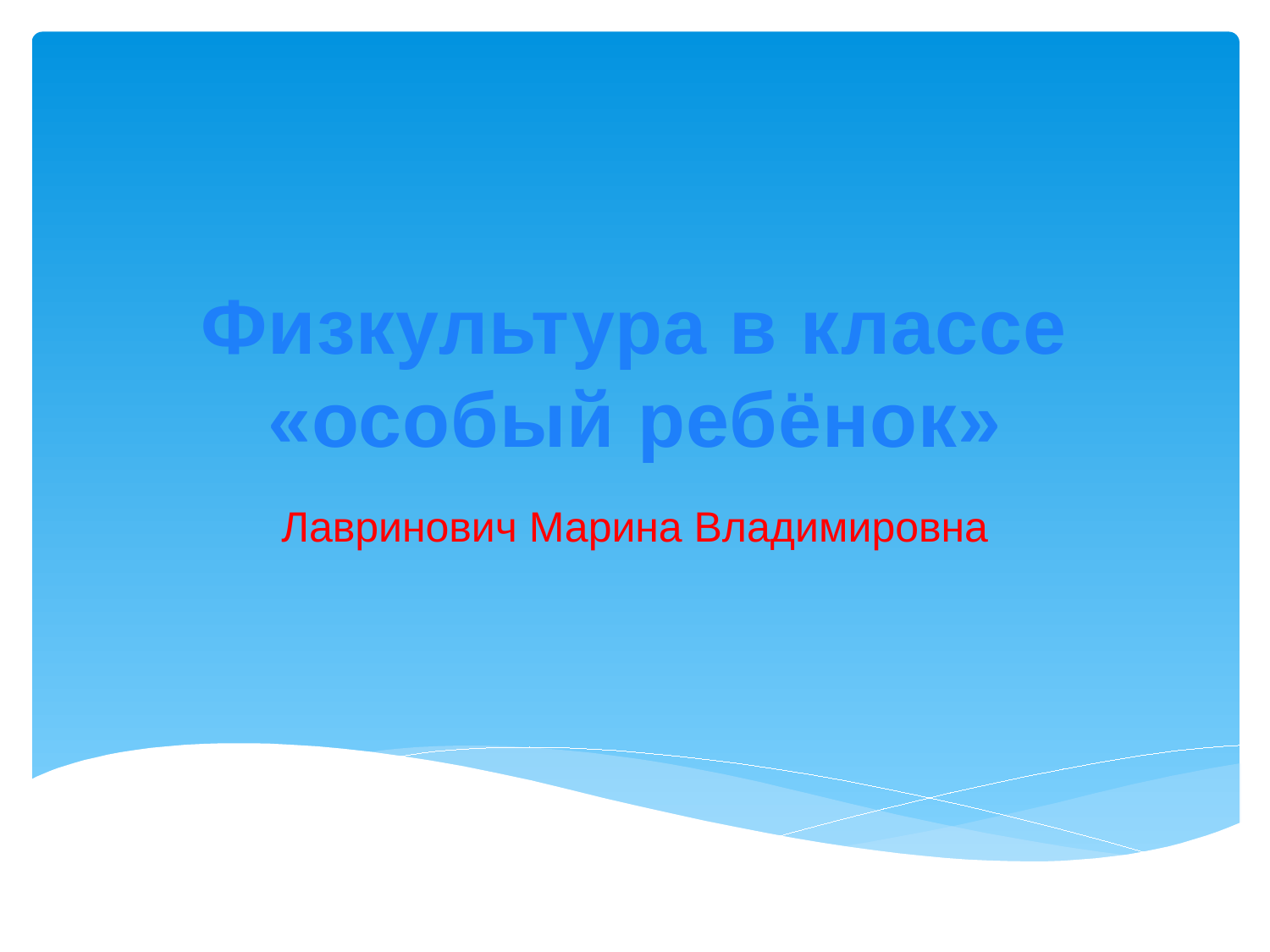

# Физкультура в классе «особый ребёнок»
Лавринович Марина Владимировна